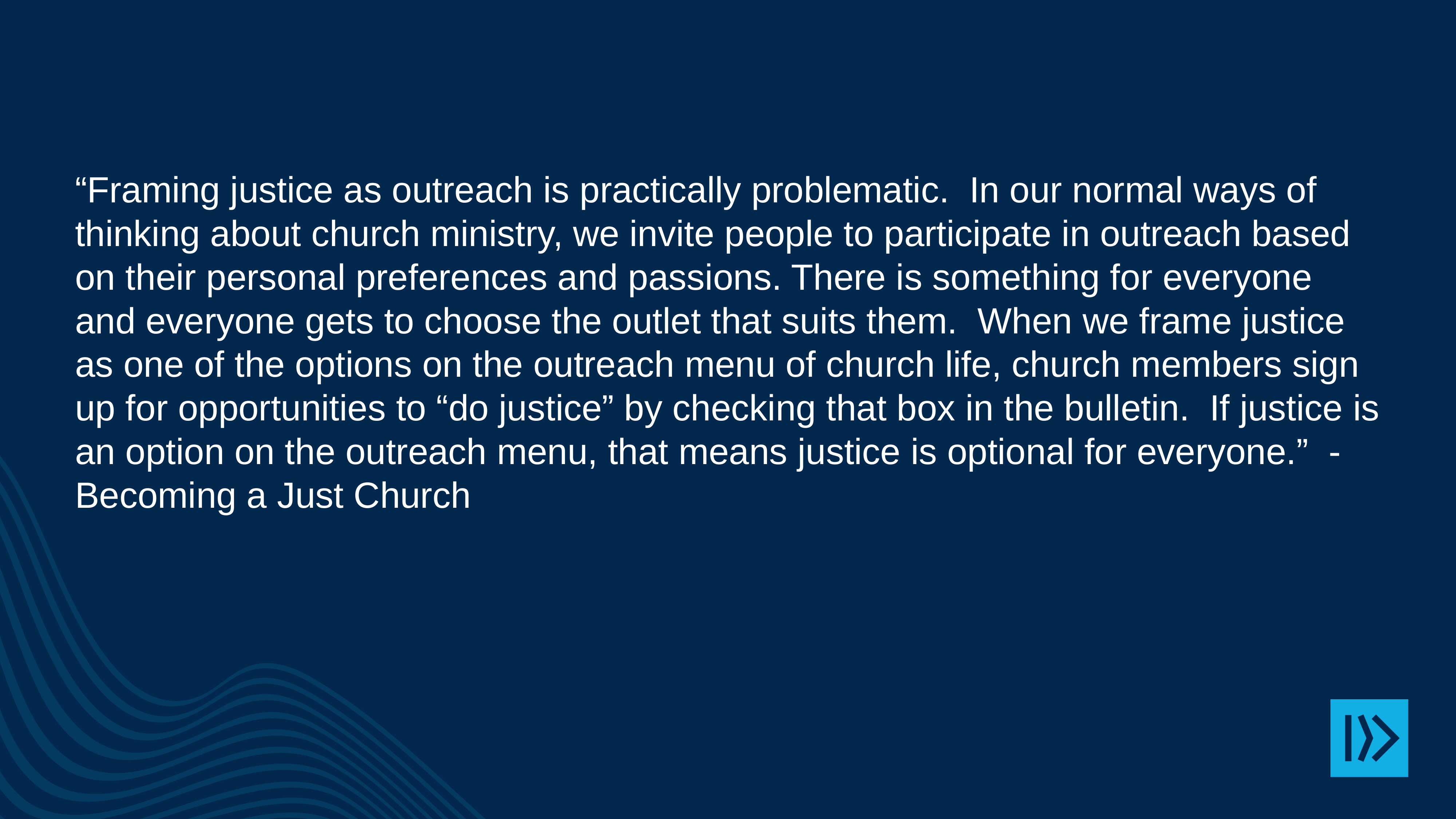

“Framing justice as outreach is practically problematic.  In our normal ways of thinking about church ministry, we invite people to participate in outreach based on their personal preferences and passions. There is something for everyone and everyone gets to choose the outlet that suits them.  When we frame justice as one of the options on the outreach menu of church life, church members sign up for opportunities to “do justice” by checking that box in the bulletin.  If justice is an option on the outreach menu, that means justice is optional for everyone.”  - Becoming a Just Church